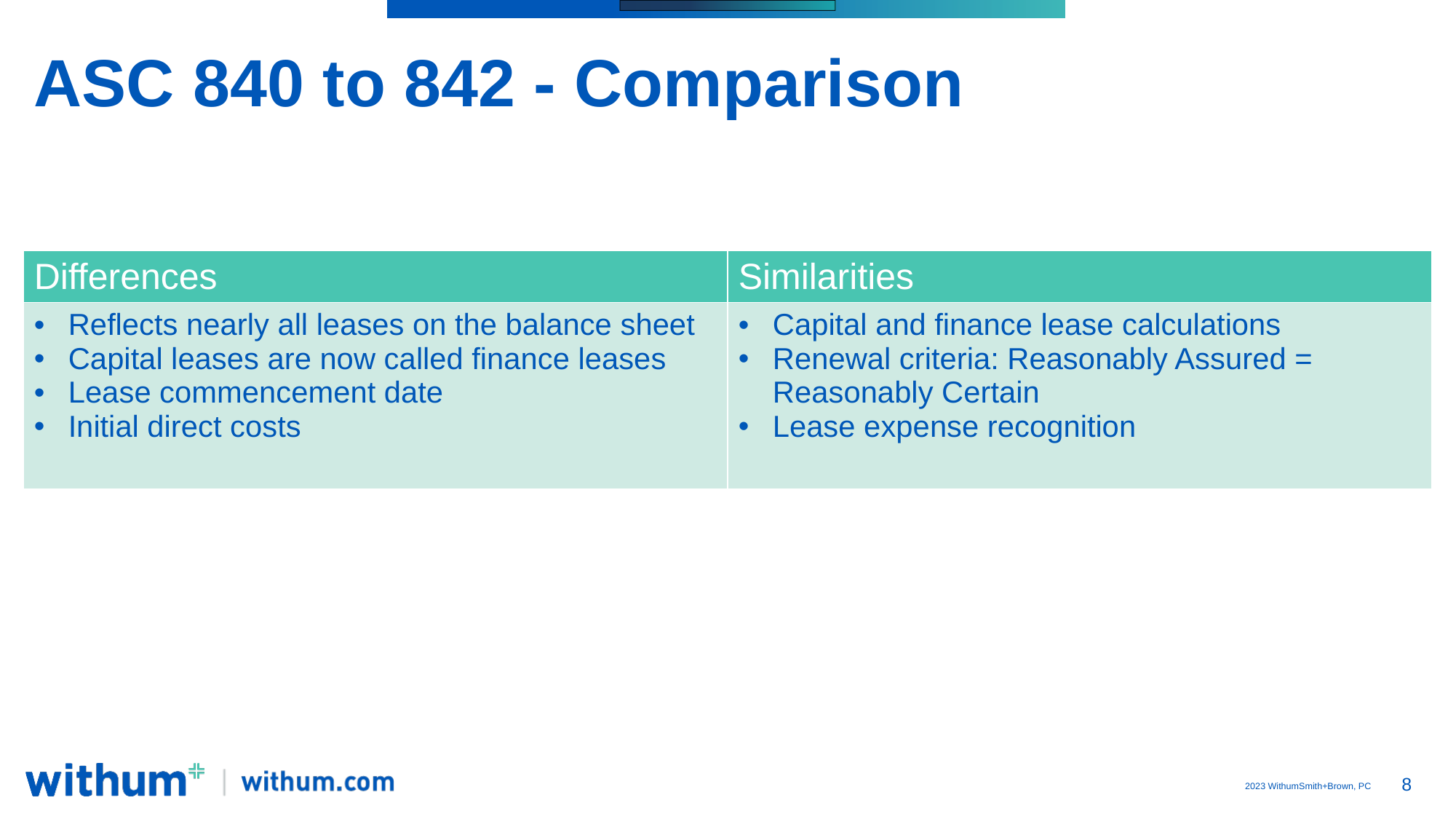

# ASC 840 to 842 - Comparison
| Differences | Similarities |
| --- | --- |
| Reflects nearly all leases on the balance sheet Capital leases are now called finance leases Lease commencement date Initial direct costs | Capital and finance lease calculations Renewal criteria: Reasonably Assured = Reasonably Certain Lease expense recognition |